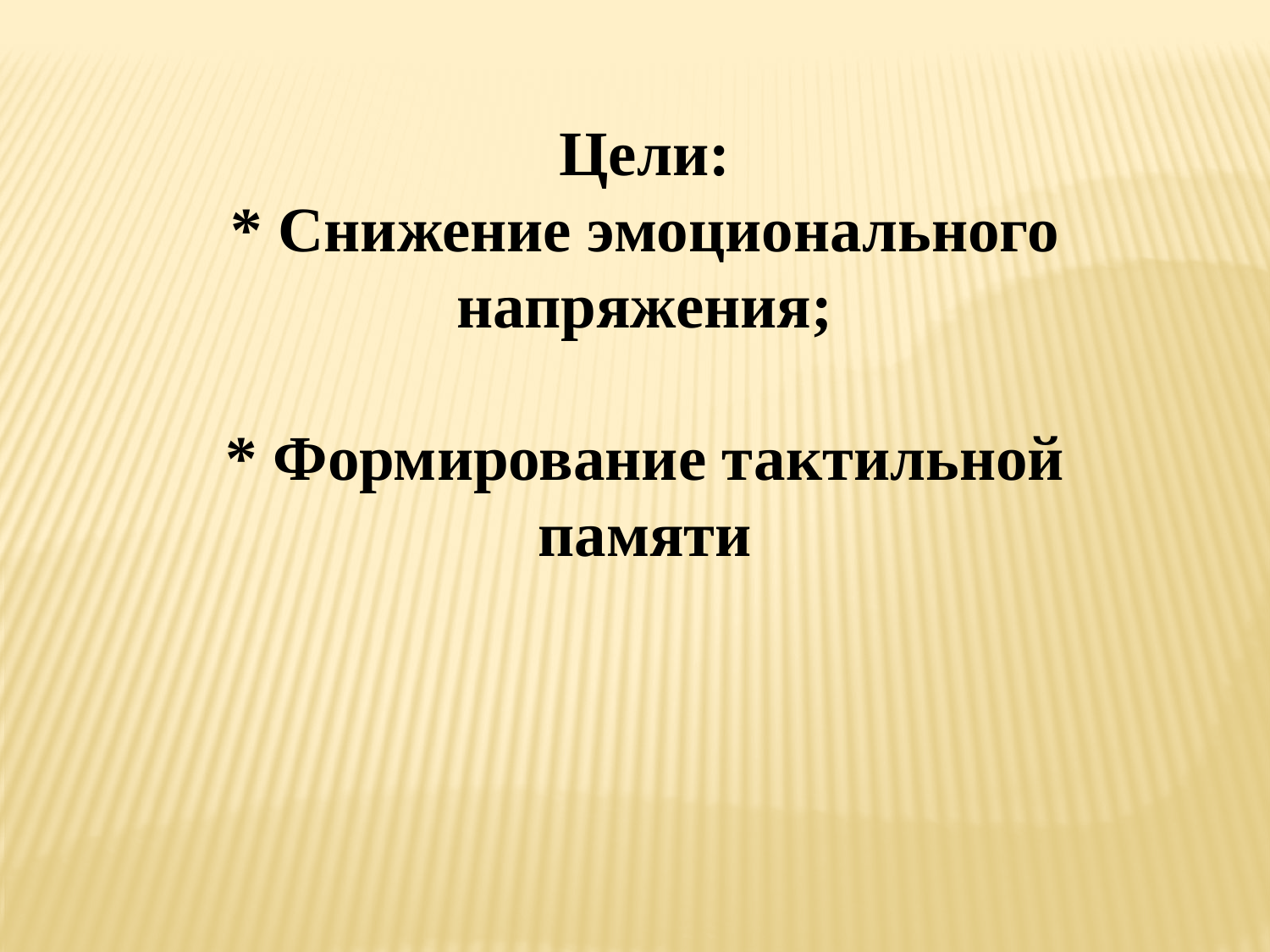

Цели:
* Снижение эмоционального напряжения;

* Формирование тактильной памяти